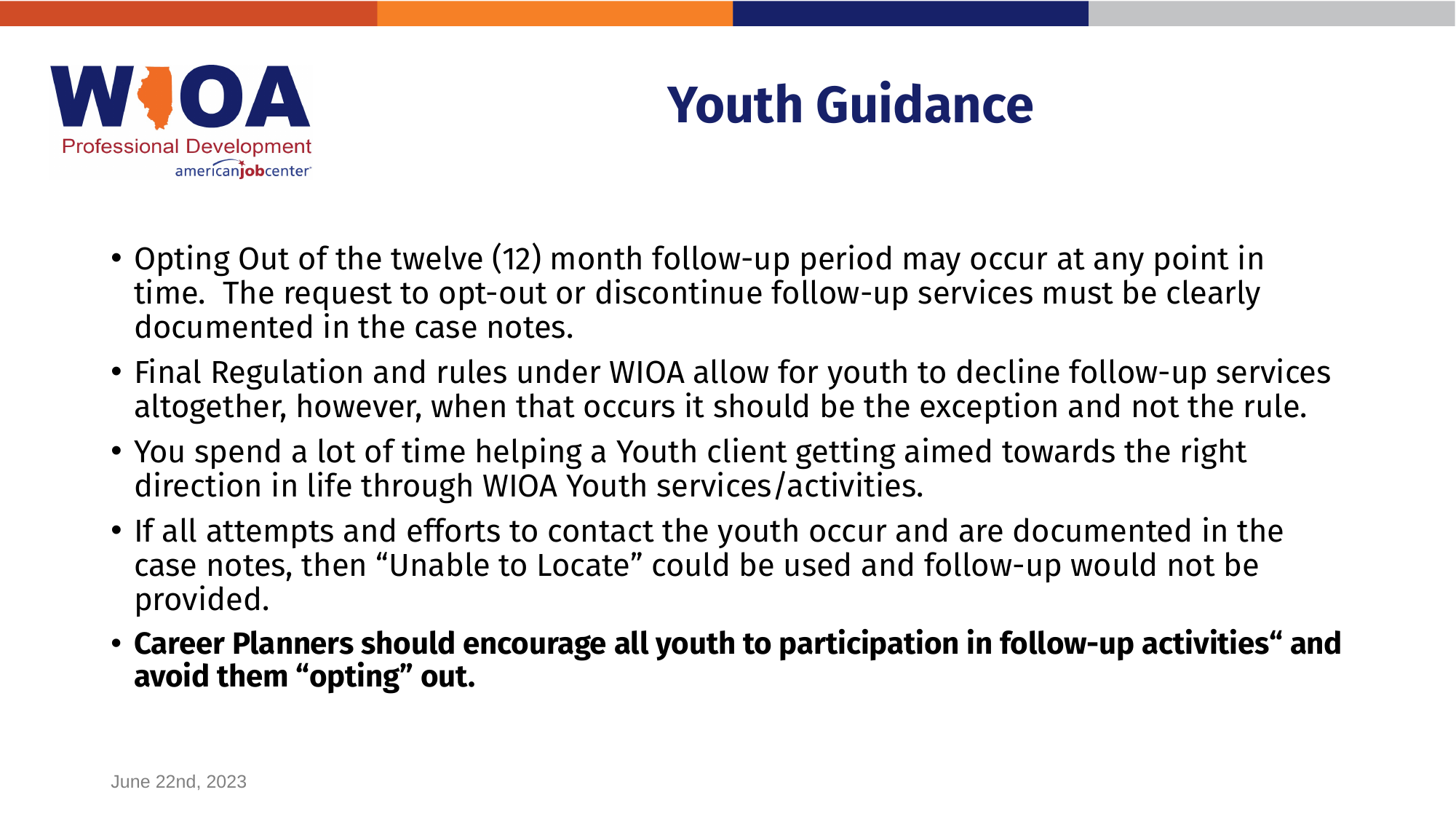

# Youth Guidance
Opting Out of the twelve (12) month follow-up period may occur at any point in time.  The request to opt-out or discontinue follow-up services must be clearly documented in the case notes.
Final Regulation and rules under WIOA allow for youth to decline follow-up services altogether, however, when that occurs it should be the exception and not the rule.
You spend a lot of time helping a Youth client getting aimed towards the right direction in life through WIOA Youth services/activities.
If all attempts and efforts to contact the youth occur and are documented in the case notes, then “Unable to Locate” could be used and follow-up would not be provided.
Career Planners should encourage all youth to participation in follow-up activities“ and avoid them “opting” out.

June 22nd, 2023